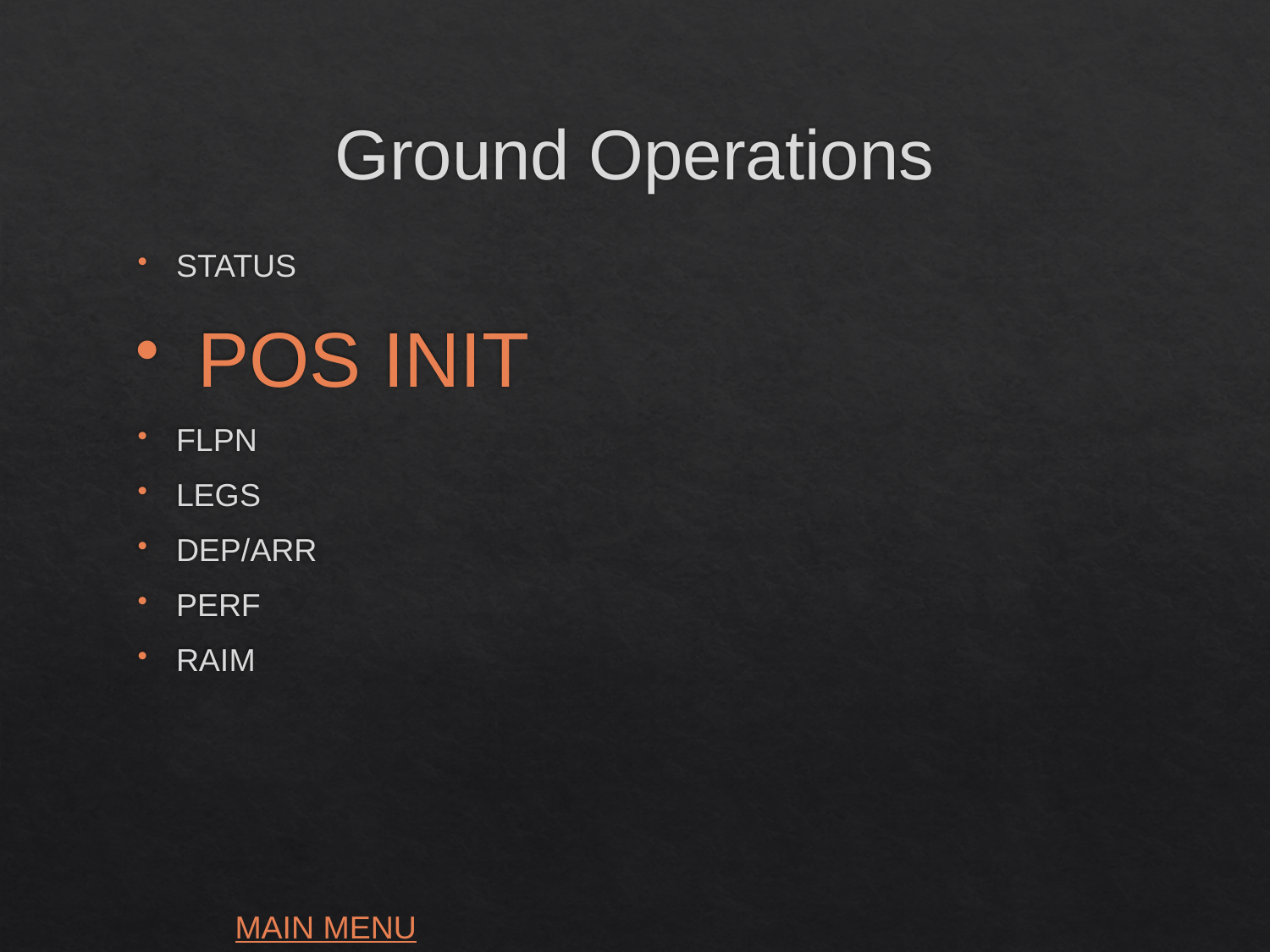

# Ground Operations

STATUS
 POS INIT
FLPN
LEGS
DEP/ARR
PERF
RAIM

MAIN MENU